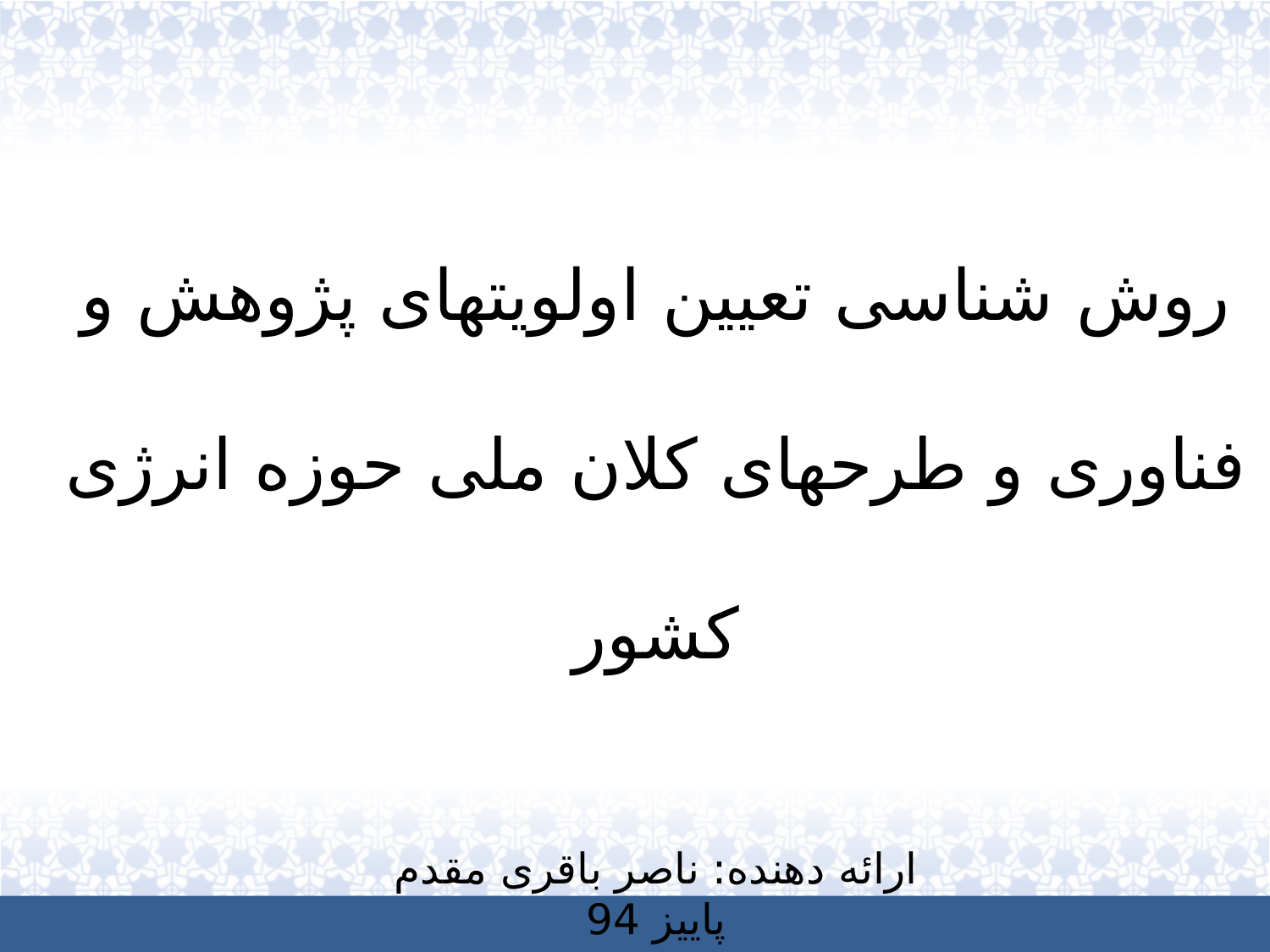

روش شناسی تعیین اولویتهای پژوهش و فناوری و طرحهای کلان ملی حوزه انرژی کشور

ارائه دهنده: ناصر باقری مقدم
پاییز 94